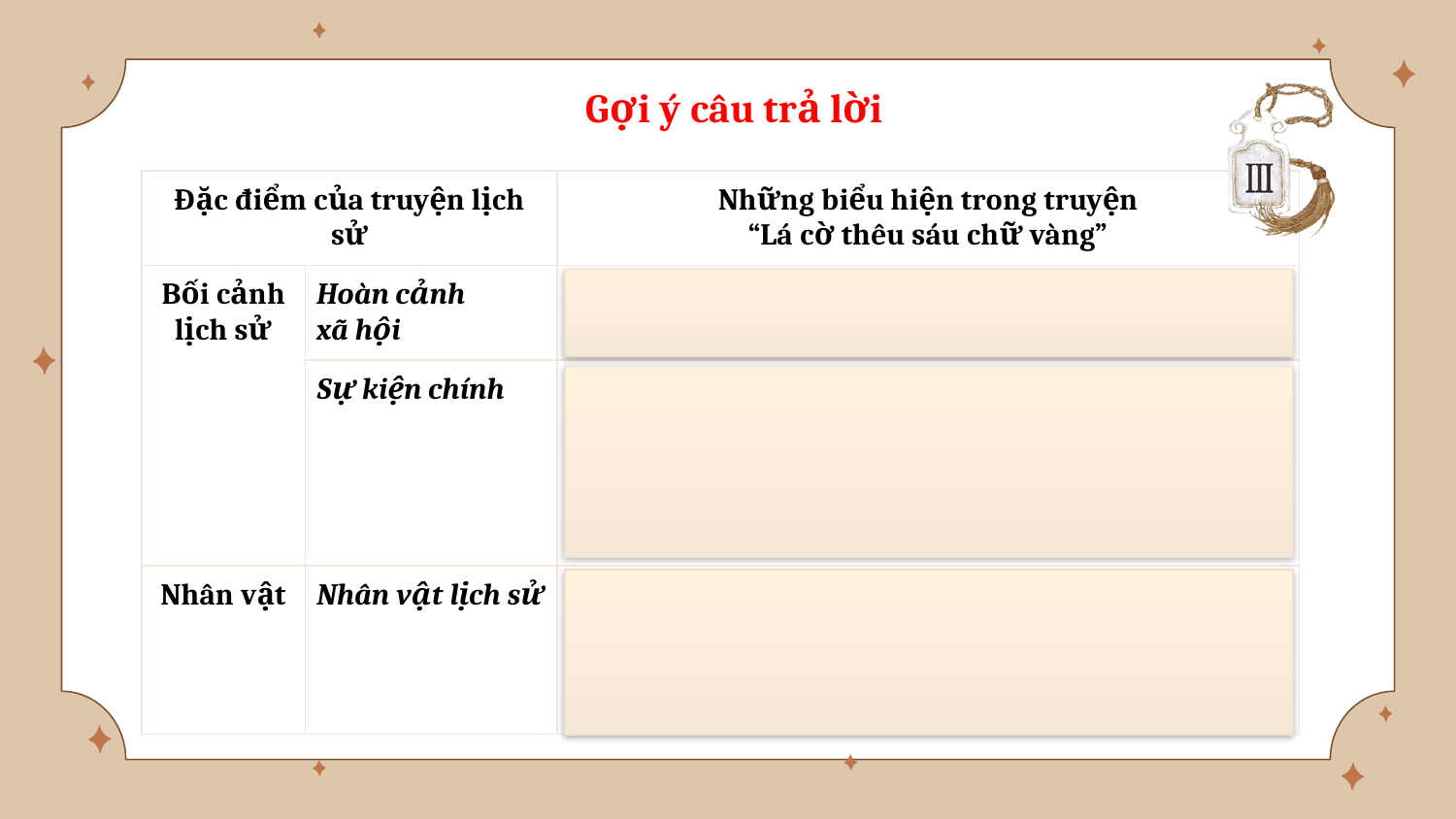

Gợi ý câu trả lời
| Đặc điểm của truyện lịch sử |  | Những biểu hiện trong truyện “Lá cờ thêu sáu chữ vàng” |
| --- | --- | --- |
| Bối cảnh lịch sử | Hoàn cảnh xã hội | Khi đất nước đang phải đối mặt với âm mưu mượn đường đánh chiếm Chiêm Thành của nhà Nguyên. |
|  | Sự kiện chính | - Sứ nhà Nguyên hạch sách đủ điều. - Tại hội nghị Diên Hồng, các bô lão trăm miệng một lời, khẳng khái “Xin đánh!”. - Tại bến Bình Than, vua Thiệu Bảo đang cùng các vương hầu họp bàn về đối sách với giặc. |
| Nhân vật | Nhân vật lịch sử | - Vua Thiệu Bảo (vua Trần Nhân Tông) - Hoài Văn Hầu – Trần Quốc Toản - Hưng Đạo Vương, Chiêu Thành Vương, Chiêu Quốc Vương Ích Tắc… |